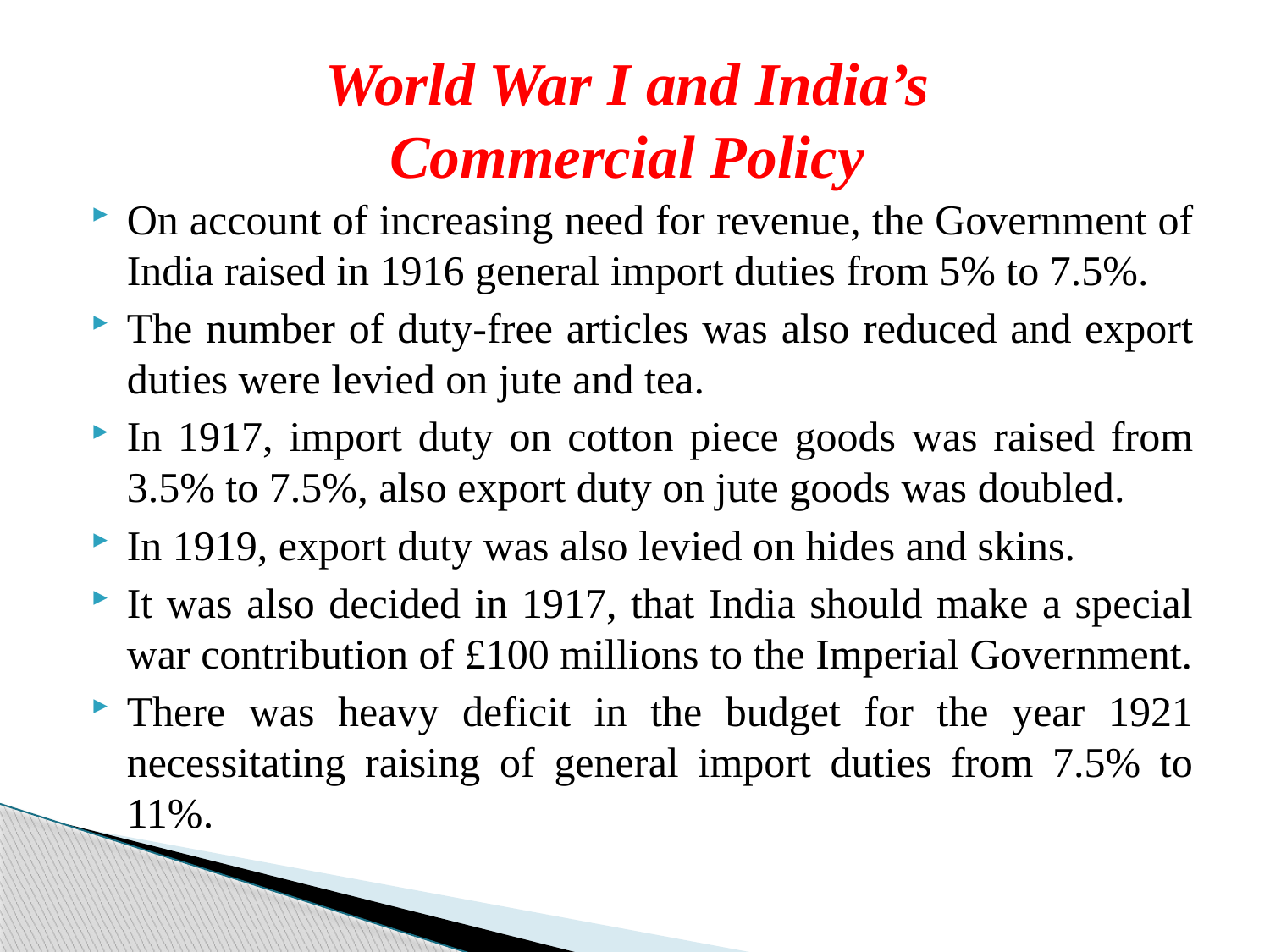

# World War I and India’s Commercial Policy
On account of increasing need for revenue, the Government of India raised in 1916 general import duties from 5% to 7.5%.
The number of duty-free articles was also reduced and export duties were levied on jute and tea.
In 1917, import duty on cotton piece goods was raised from 3.5% to 7.5%, also export duty on jute goods was doubled.
In 1919, export duty was also levied on hides and skins.
It was also decided in 1917, that India should make a special war contribution of £100 millions to the Imperial Government.
There was heavy deficit in the budget for the year 1921 necessitating raising of general import duties from 7.5% to 11%.